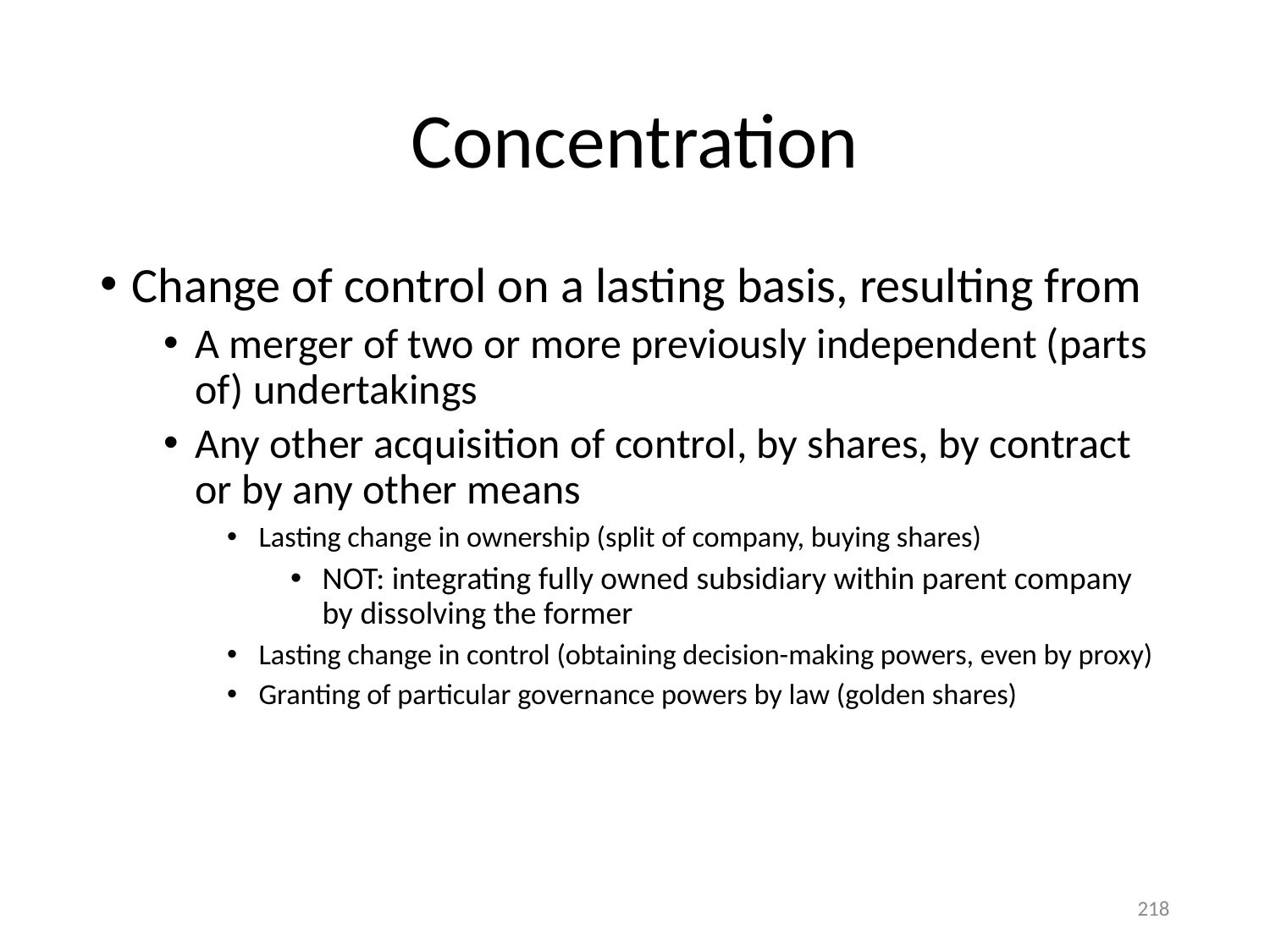

# Concentration
Change of control on a lasting basis, resulting from
A merger of two or more previously independent (parts of) undertakings
Any other acquisition of control, by shares, by contract or by any other means
Lasting change in ownership (split of company, buying shares)
NOT: integrating fully owned subsidiary within parent company by dissolving the former
Lasting change in control (obtaining decision-making powers, even by proxy)
Granting of particular governance powers by law (golden shares)
218